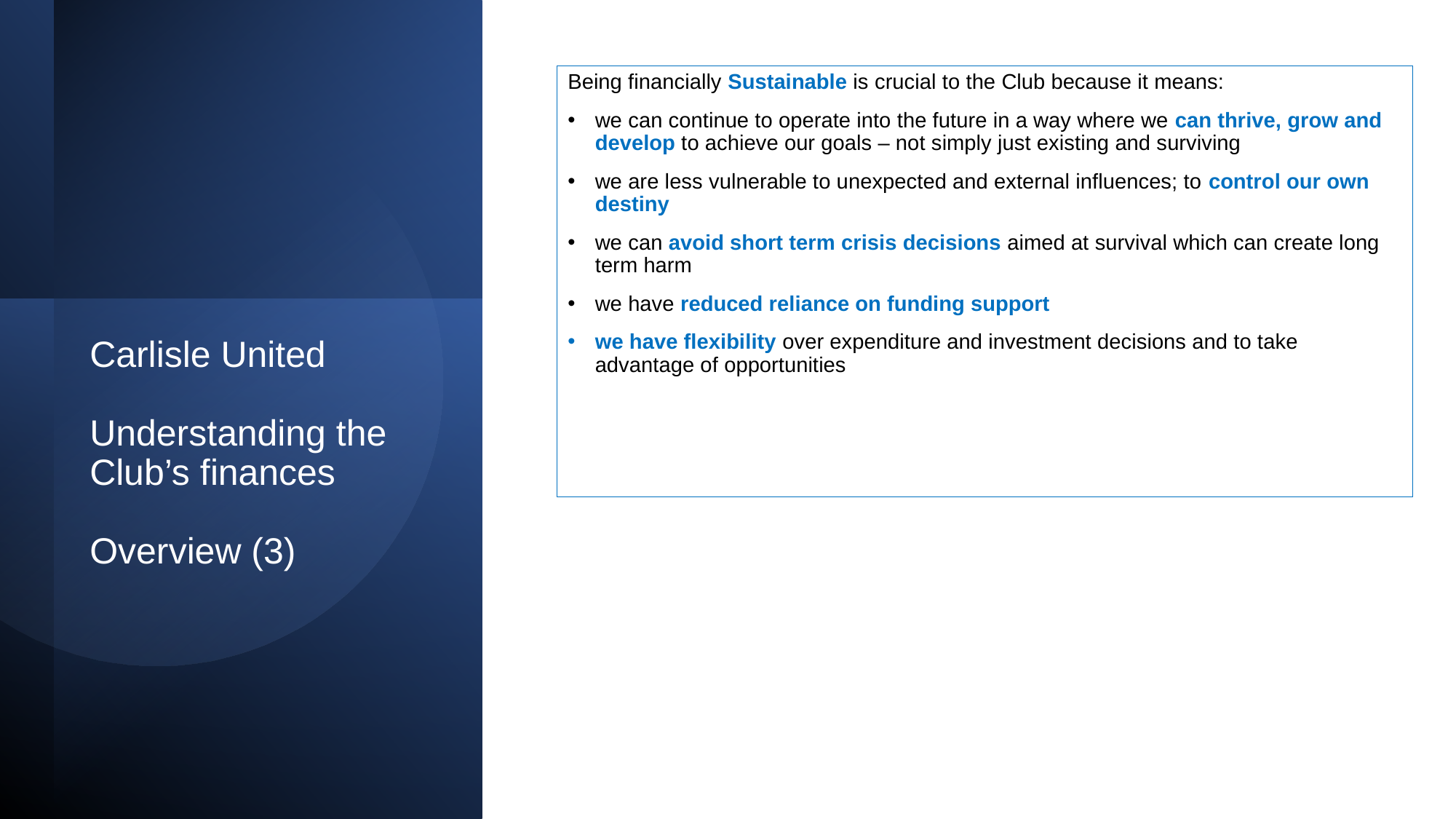

Being financially Sustainable is crucial to the Club because it means:
we can continue to operate into the future in a way where we can thrive, grow and develop to achieve our goals – not simply just existing and surviving
we are less vulnerable to unexpected and external influences; to control our own destiny
we can avoid short term crisis decisions aimed at survival which can create long term harm
we have reduced reliance on funding support
we have flexibility over expenditure and investment decisions and to take advantage of opportunities

# Carlisle United Understanding the Club’s finances Overview (3)
4